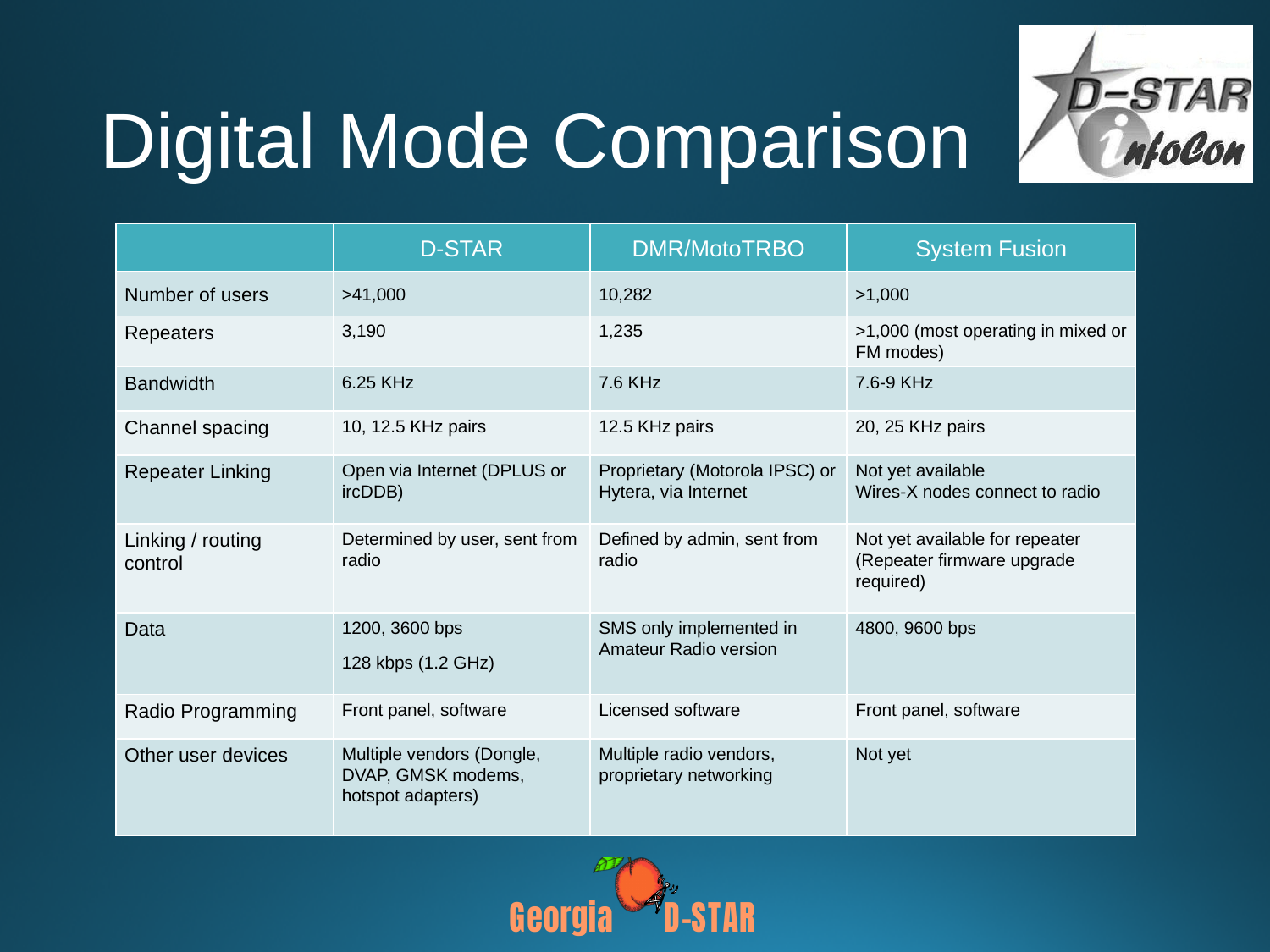

# Digital Mode Comparison
|  | D-STAR | DMR/MotoTRBO | System Fusion |
| --- | --- | --- | --- |
| Number of users | >41,000 | 10,282 | >1,000 |
| Repeaters | 3,190 | 1,235 | >1,000 (most operating in mixed or FM modes) |
| Bandwidth | 6.25 KHz | 7.6 KHz | 7.6-9 KHz |
| Channel spacing | 10, 12.5 KHz pairs | 12.5 KHz pairs | 20, 25 KHz pairs |
| Repeater Linking | Open via Internet (DPLUS or ircDDB) | Proprietary (Motorola IPSC) or Hytera, via Internet | Not yet available Wires-X nodes connect to radio |
| Linking / routing control | Determined by user, sent from radio | Defined by admin, sent from radio | Not yet available for repeater (Repeater firmware upgrade required) |
| Data | 1200, 3600 bps 128 kbps (1.2 GHz) | SMS only implemented in Amateur Radio version | 4800, 9600 bps |
| Radio Programming | Front panel, software | Licensed software | Front panel, software |
| Other user devices | Multiple vendors (Dongle, DVAP, GMSK modems, hotspot adapters) | Multiple radio vendors, proprietary networking | Not yet |